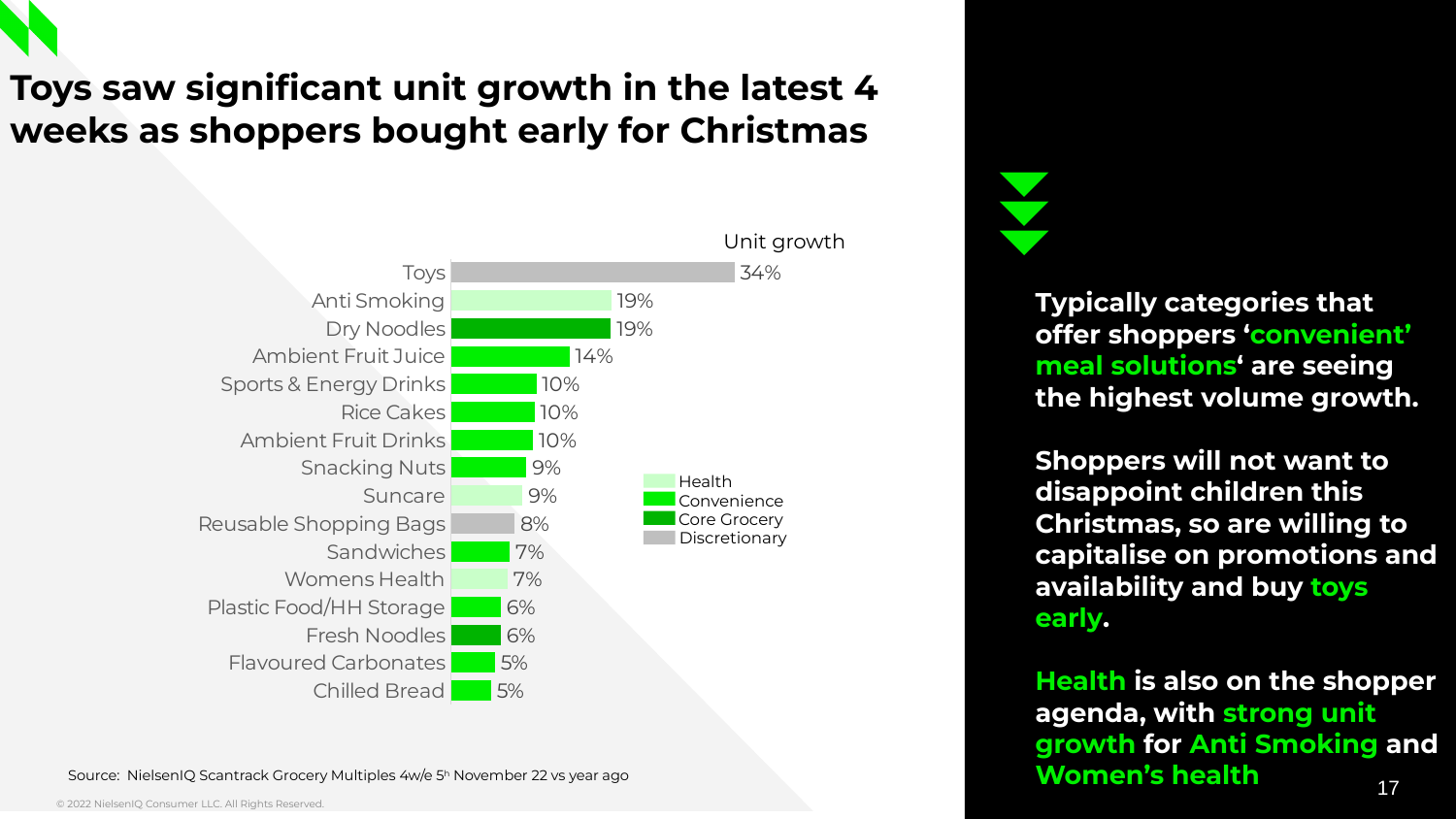

# Toys saw significant unit growth in the latest 4 weeks as shoppers bought early for Christmas

Unit growth

### Chart

| Category | Series 1 |
|---|---|
| Toys | 0.338452711108604 |
| Anti Smoking | 0.19161032479237305 |
| Dry Noodles | 0.19095364968601425 |
| Ambient Fruit Juice | 0.14155269017757877 |
| Sports & Energy Drinks | 0.10199511459553379 |
| Rice Cakes | 0.09982854845988354 |
| Ambient Fruit Drinks | 0.09794474907858608 |
| Snacking Nuts | 0.09020634024803176 |
| Suncare | 0.08562605126221601 |
| Reusable Shopping Bags | 0.07602164780275755 |
| Sandwiches | 0.07034341414935885 |
| Womens Health | 0.0678039232115244 |
| Plastic Food/HH Storage | 0.05974560215007374 |
| Fresh Noodles | 0.05962324261691254 |
| Flavoured Carbonates | 0.052745479754926716 |
| Chilled Bread | 0.04813586512363455 |
Typically categories that offer shoppers ‘convenient’ meal solutions‘ are seeing the highest volume growth.

Shoppers will not want to disappoint children this Christmas, so are willing to capitalise on promotions and availability and buy toys early.

Health is also on the shopper agenda, with strong unit growth for Anti Smoking and Women’s health

Health

Convenience

Core Grocery

Discretionary

Source:  NielsenIQ Scantrack Grocery Multiples 4w/e 5h November 22 vs year ago